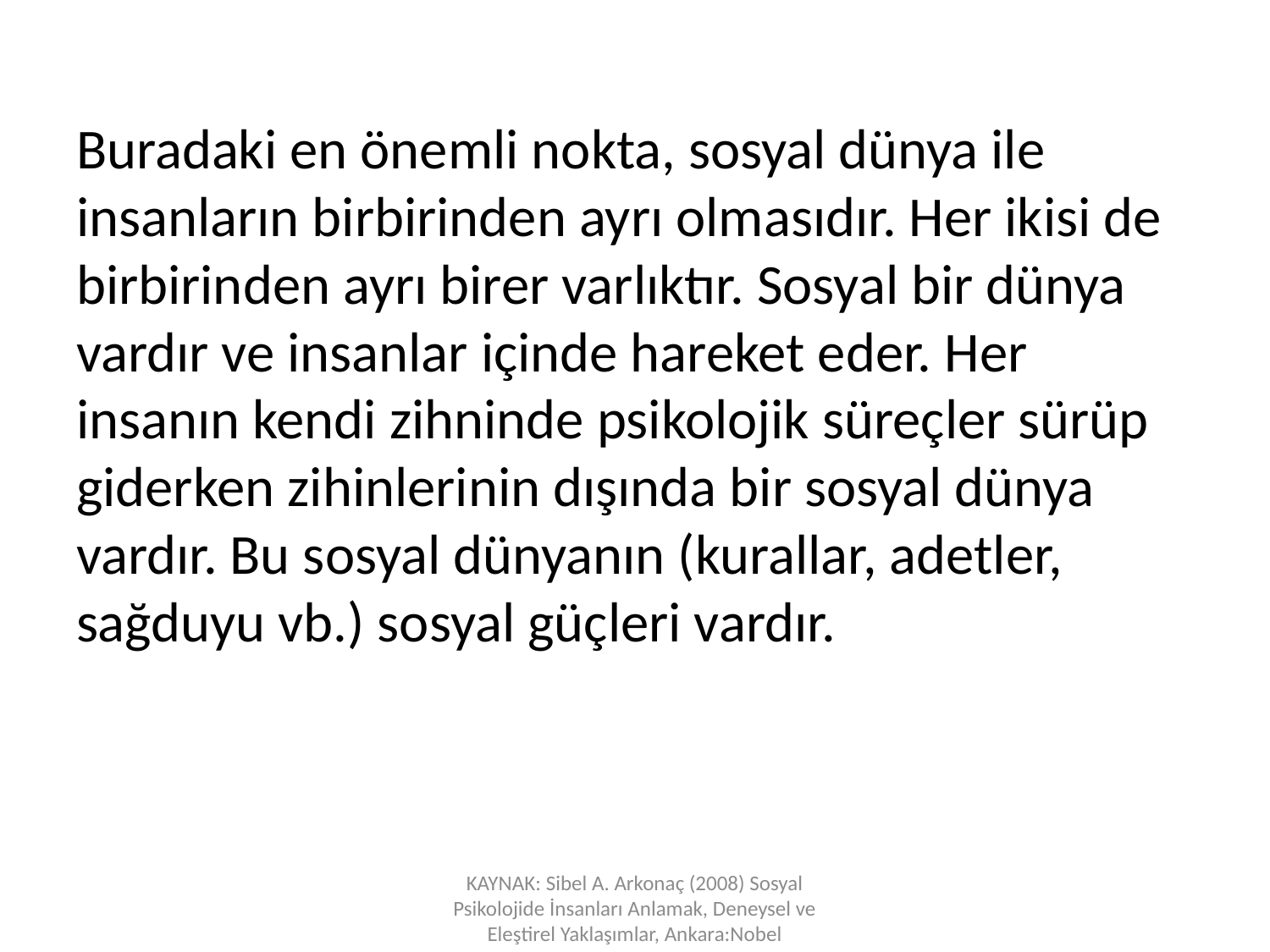

Buradaki en önemli nokta, sosyal dünya ile insanların birbirinden ayrı olmasıdır. Her ikisi de birbirinden ayrı birer varlıktır. Sosyal bir dünya vardır ve insanlar içinde hareket eder. Her insanın kendi zihninde psikolojik süreçler sürüp giderken zihinlerinin dışında bir sosyal dünya vardır. Bu sosyal dünyanın (kurallar, adetler, sağduyu vb.) sosyal güçleri vardır.
KAYNAK: Sibel A. Arkonaç (2008) Sosyal Psikolojide İnsanları Anlamak, Deneysel ve Eleştirel Yaklaşımlar, Ankara:Nobel